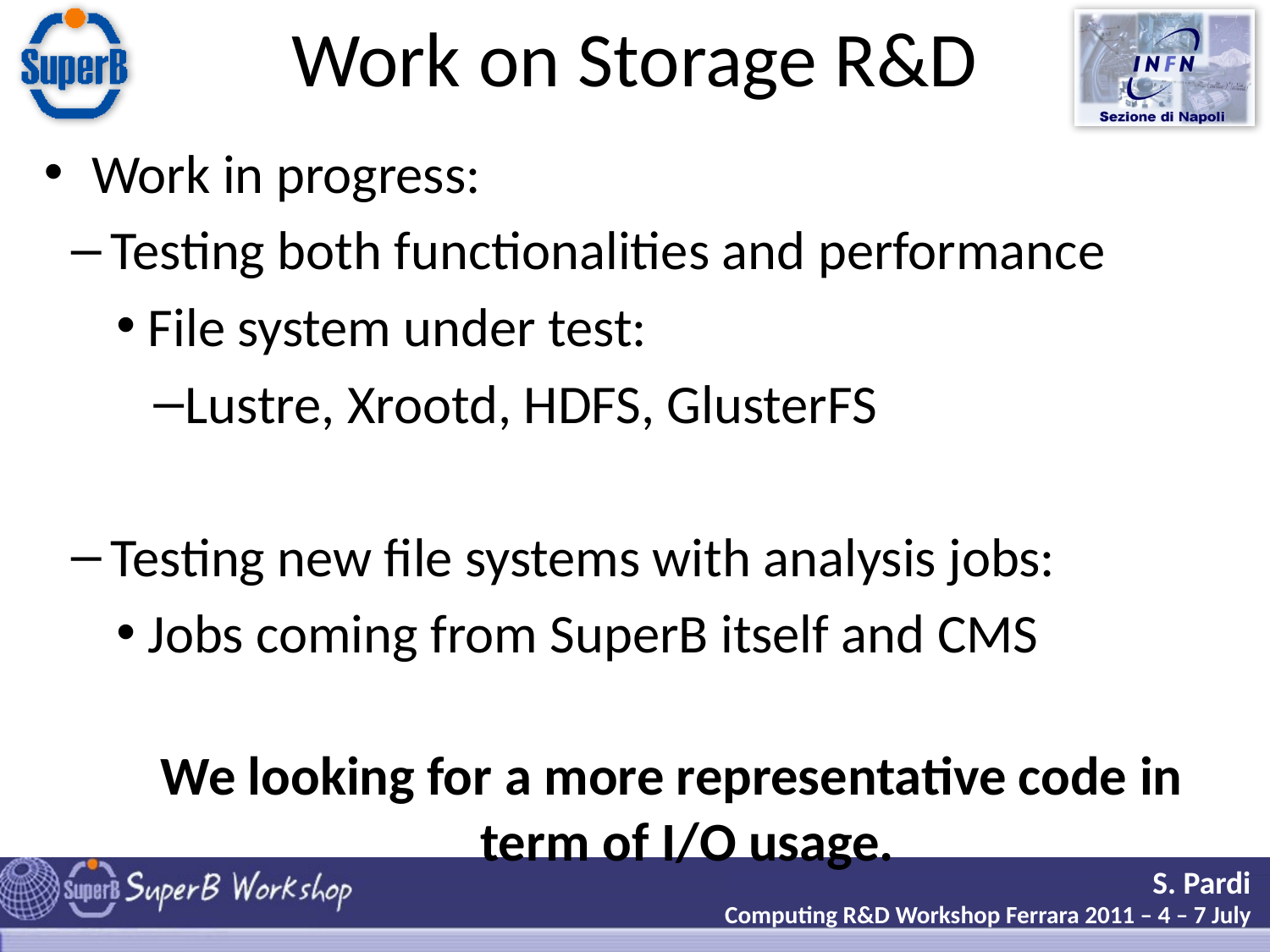

# Work on Storage R&D
Work in progress:
Testing both functionalities and performance
File system under test:
Lustre, Xrootd, HDFS, GlusterFS

Testing new file systems with analysis jobs:
Jobs coming from SuperB itself and CMS
We looking for a more representative code in term of I/O usage.